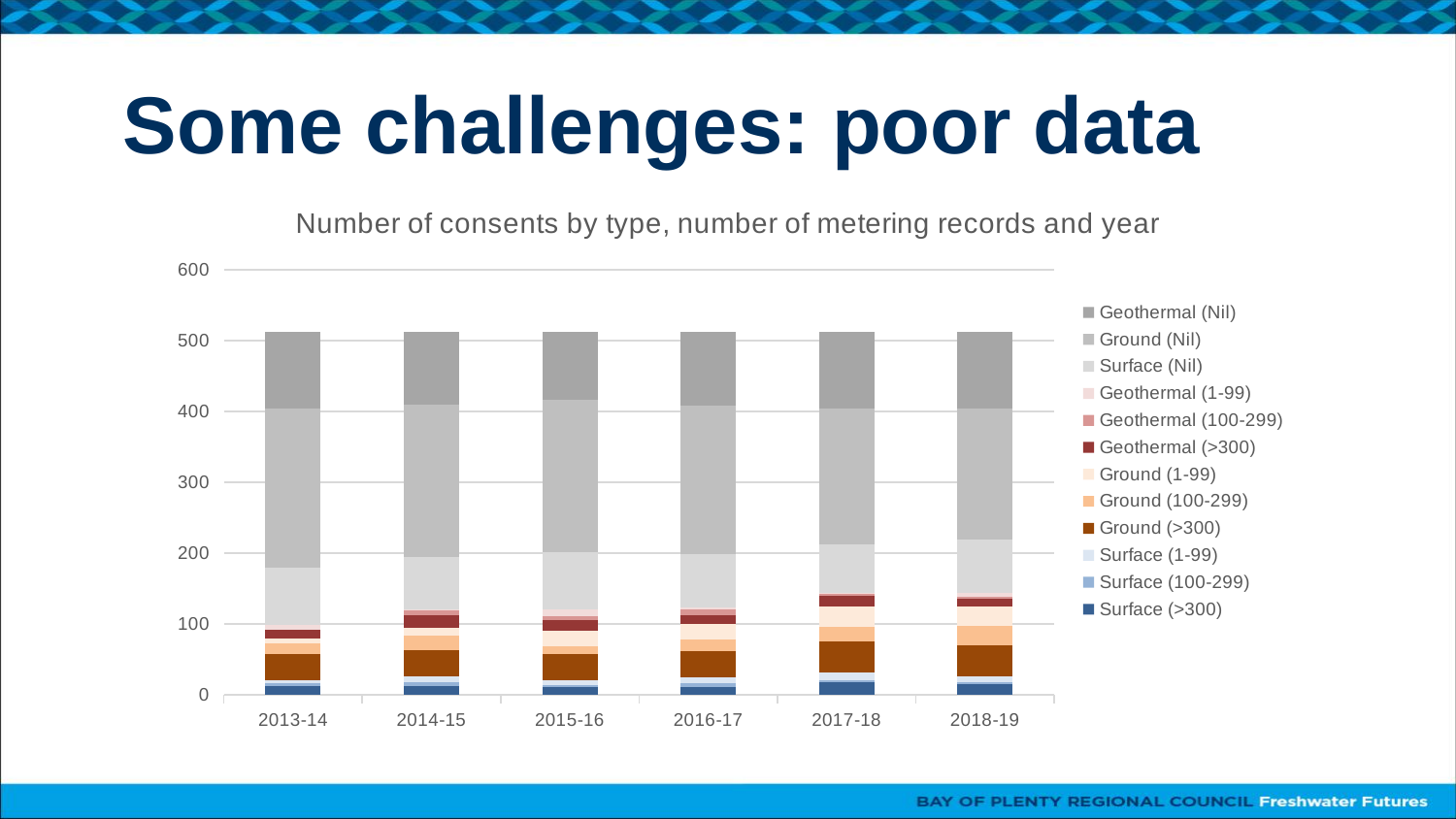

# Some challenges: poor data

### Chart: Number of consents by type, number of metering records and year

| Category | Surface (>300) | Surface (100-299) | Surface (1-99) | Ground (>300) | Ground (100-299) | Ground (1-99) | Geothermal (>300) | Geothermal (100-299) | Geothermal (1-99) | Surface (Nil) | Ground (Nil) | Geothermal (Nil) |
|---|---|---|---|---|---|---|---|---|---|---|---|---|
| 2013-14 | 13.0 | 3.0 | 4.0 | 38.0 | 15.0 | 7.0 | 12.0 | 0.0 | 7.0 | 81.0 | 224.0 | 108.0 |
| 2014-15 | 13.0 | 5.0 | 8.0 | 37.0 | 21.0 | 11.0 | 17.0 | 7.0 | 1.0 | 75.0 | 215.0 | 102.0 |
| 2015-16 | 11.0 | 3.0 | 7.0 | 36.0 | 12.0 | 21.0 | 15.0 | 6.0 | 10.0 | 80.0 | 215.0 | 96.0 |
| 2016-17 | 11.0 | 5.0 | 9.0 | 37.0 | 16.0 | 22.0 | 13.0 | 7.0 | 3.0 | 76.0 | 209.0 | 104.0 |
| 2017-18 | 18.0 | 3.0 | 11.0 | 44.0 | 20.0 | 29.0 | 15.0 | 3.0 | 1.0 | 69.0 | 191.0 | 108.0 |
| 2018-19 | 15.0 | 3.0 | 8.0 | 44.0 | 27.0 | 28.0 | 11.0 | 3.0 | 5.0 | 75.0 | 185.0 | 108.0 |